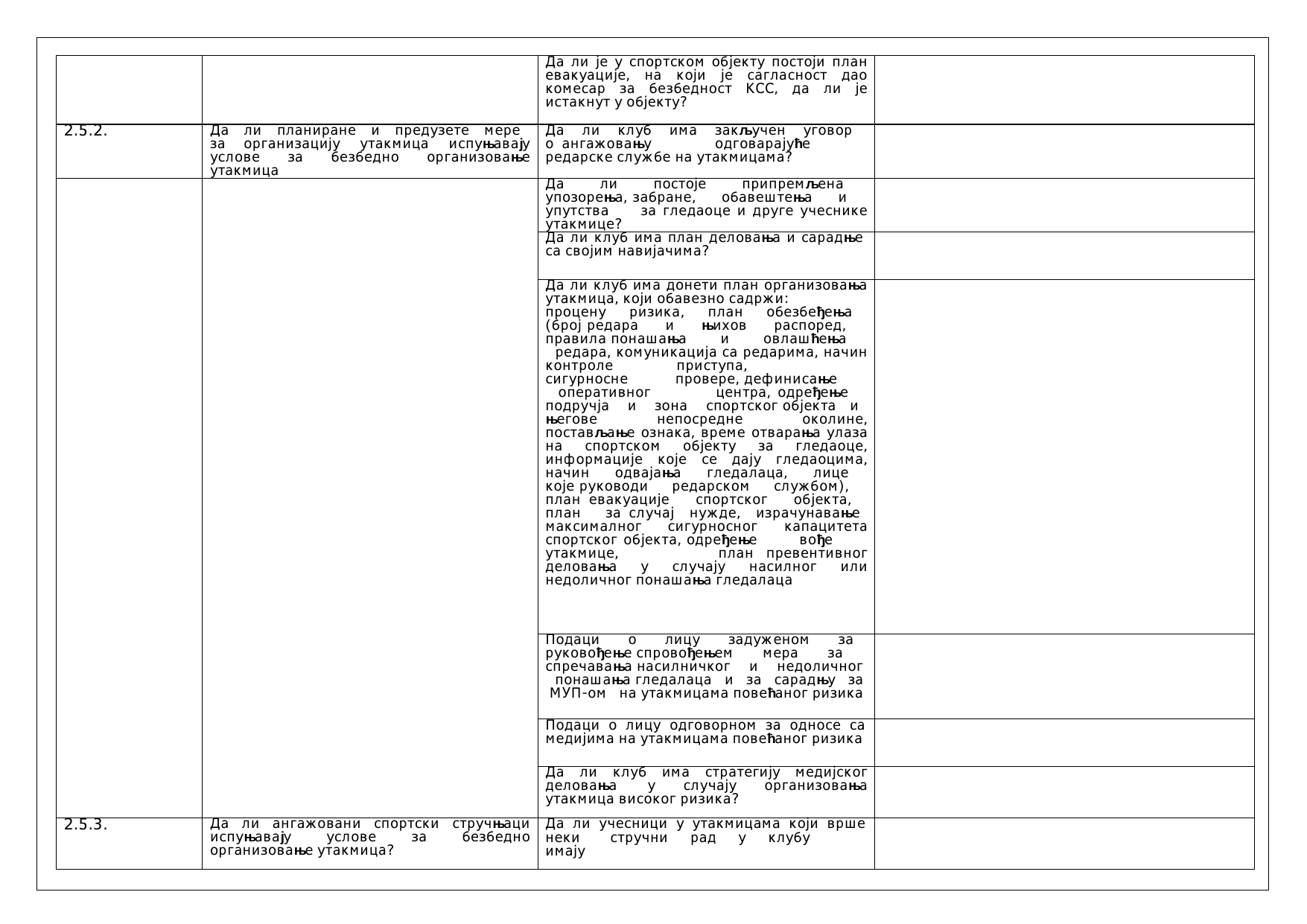

|  |  |  |  |  |  |
| --- | --- | --- | --- | --- | --- |
|  |  |  | Да ли је у спортском објекту постоји план евакуације, на који је сагласност дао комесар за безбедност КСС, да ли је истакнут у објекту? |  |  |
|  | 2.5.2. | Да ли планиране и предузете мере за организацију утакмица испуњавају услове за безбедно организовање утакмица | Да ли клуб има закључен уговор о ангажовању одговарајуће редарске службе на утакмицама? |  |  |
|  |  |  | Да ли постоје припремљена упозорења, забране, обавештења и упутства за гледаоце и друге учеснике утакмице? |  |  |
|  |  |  | Да ли клуб има план деловања и сарадње са својим навијачима? |  |  |
|  |  |  | Да ли клуб има донети план организовања утакмица, који обавезно садржи: процену ризика, план обезбеђења (број редара и њихов распоред, правила понашања и овлашћења редара, комуникација са редарима, начин контроле приступа, сигурносне провере, дефинисање оперативног центра, одређење подручја и зона спортског објекта и његове непосредне околине, постављање ознака, време отварања улаза на спортском објекту за гледаоце, информације које се дају гледаоцима, начин одвајања гледалаца, лице које руководи редарском службом), план евакуације спортског објекта, план за случај нужде, израчунавање максималног сигурносног капацитета спортског објекта, одређење вође утакмице, план превентивног деловања у случају насилног или недоличног понашања гледалаца |  |  |
|  |  |  | Подаци о лицу задуженом за руковођење спровођењем мера за спречавања насилничког и недоличног понашања гледалаца и за сарадњу за МУП-ом на утакмицама повећаног ризика |  |  |
|  |  |  | Подаци о лицу одговорном за односе са медијима на утакмицама повећаног ризика |  |  |
|  |  |  | Да ли клуб има стратегију медијског деловања у случају организовања утакмица високог ризика? |  |  |
|  | 2.5.3. | Да ли ангажовани спортски стручњаци испуњавају услове за безбедно организовање утакмица? | Да ли учесници у утакмицама који врше неки стручни рад у клубу имају |  |  |
|  |  |  |  |  |  |